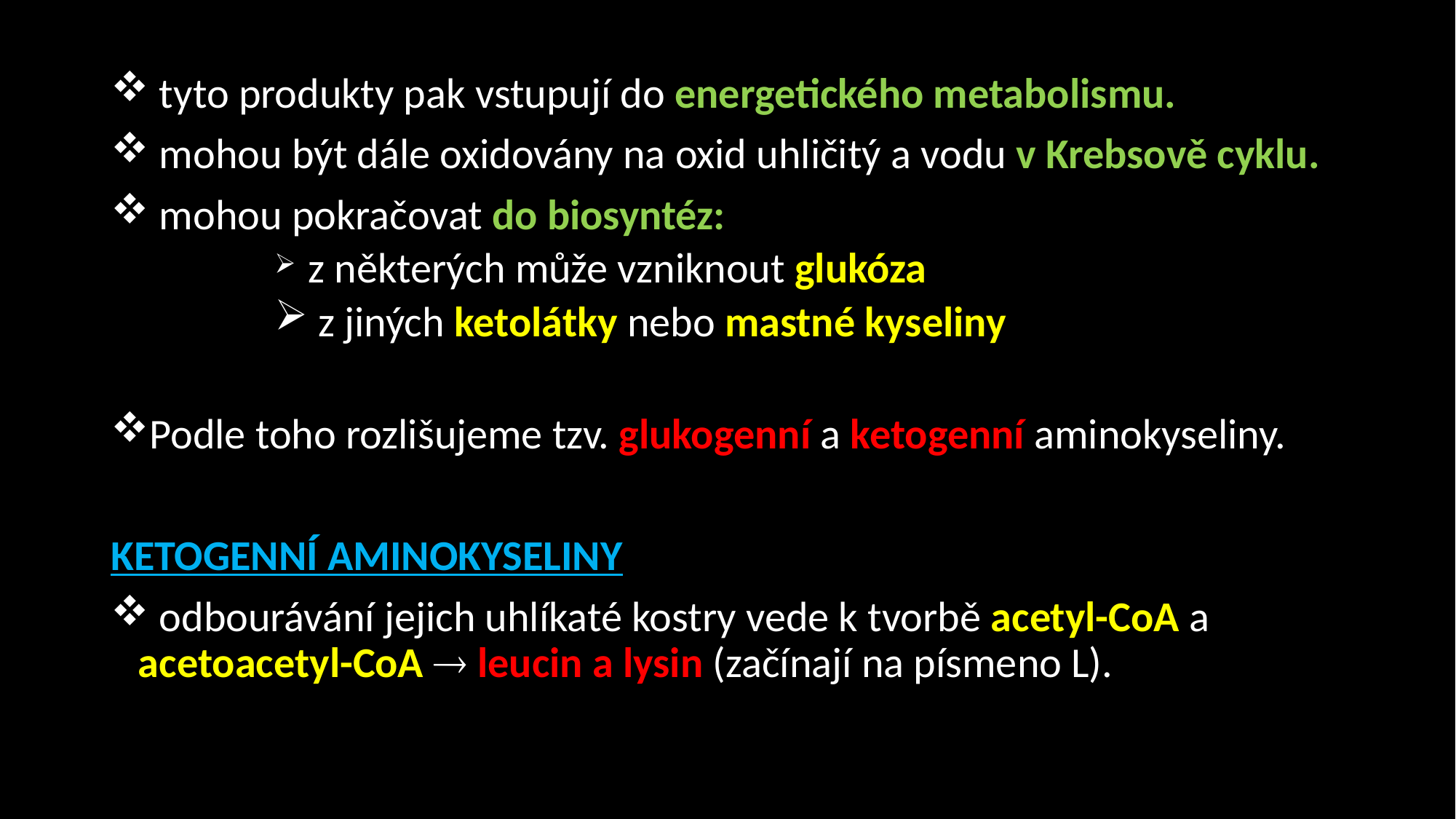

tyto produkty pak vstupují do energetického metabolismu.
 mohou být dále oxidovány na oxid uhličitý a vodu v Krebsově cyklu.
 mohou pokračovat do biosyntéz:
 z některých může vzniknout glukóza
 z jiných ketolátky nebo mastné kyseliny

Podle toho rozlišujeme tzv. glukogenní a ketogenní aminokyseliny.

KETOGENNÍ AMINOKYSELINY
 odbourávání jejich uhlíkaté kostry vede k tvorbě acetyl-CoA a acetoacetyl-CoA → leucin a lysin (začínají na písmeno L).